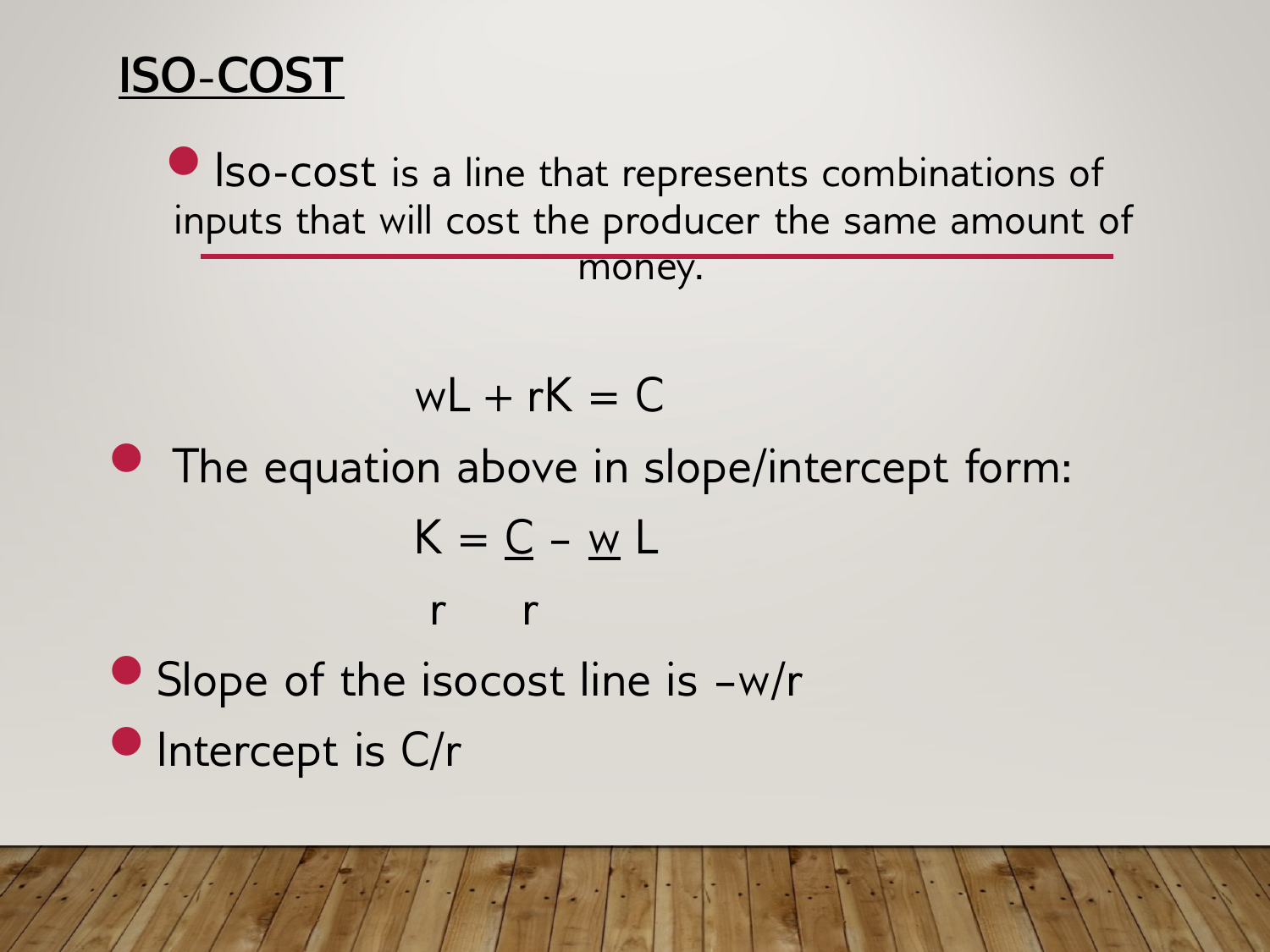

# ISO-COST
Iso-cost is a line that represents combinations of inputs that will cost the producer the same amount of money.

			 wL + rK = C
 The equation above in slope/intercept form:
 			 K = C – w L
       		  r     r
Slope of the isocost line is –w/r
Intercept is C/r